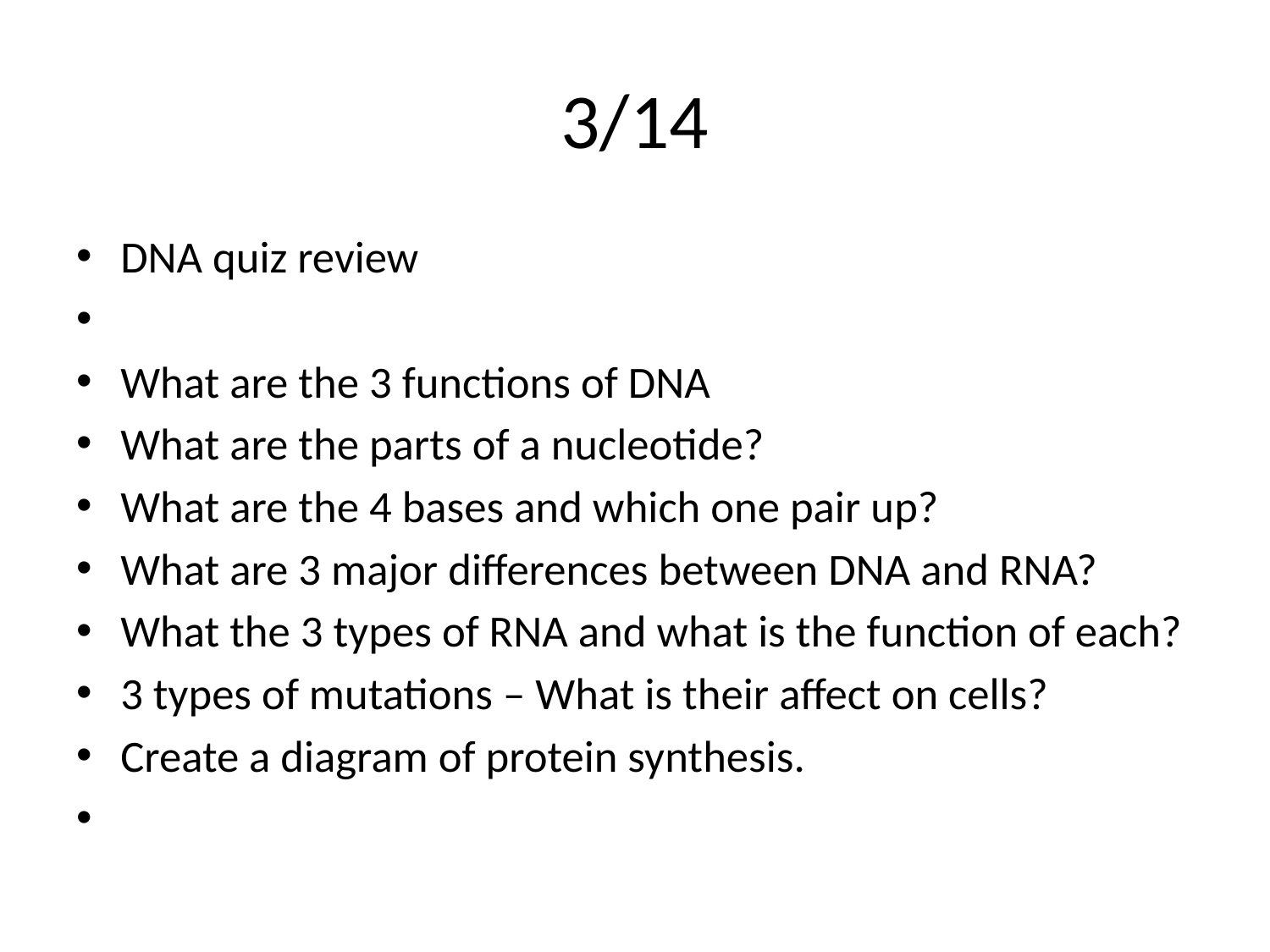

# 3/14
DNA quiz review

What are the 3 functions of DNA
What are the parts of a nucleotide?
What are the 4 bases and which one pair up?
What are 3 major differences between DNA and RNA?
What the 3 types of RNA and what is the function of each?
3 types of mutations – What is their affect on cells?
Create a diagram of protein synthesis.